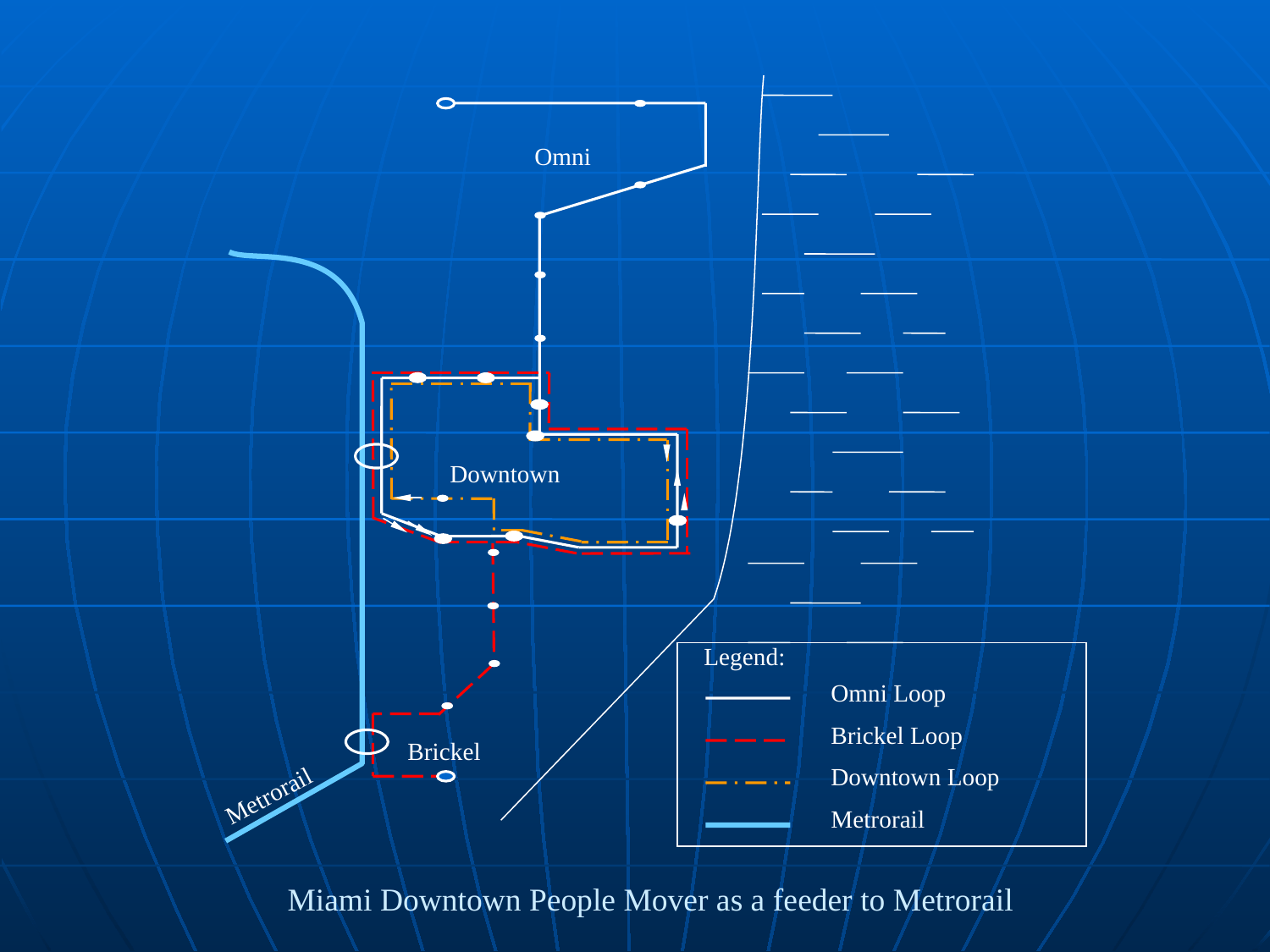

Omni

Downtown

Legend:

Omni Loop
Brickel Loop
Downtown Loop
Metrorail

Brickel

Metrorail

Miami Downtown People Mover as a feeder to Metrorail